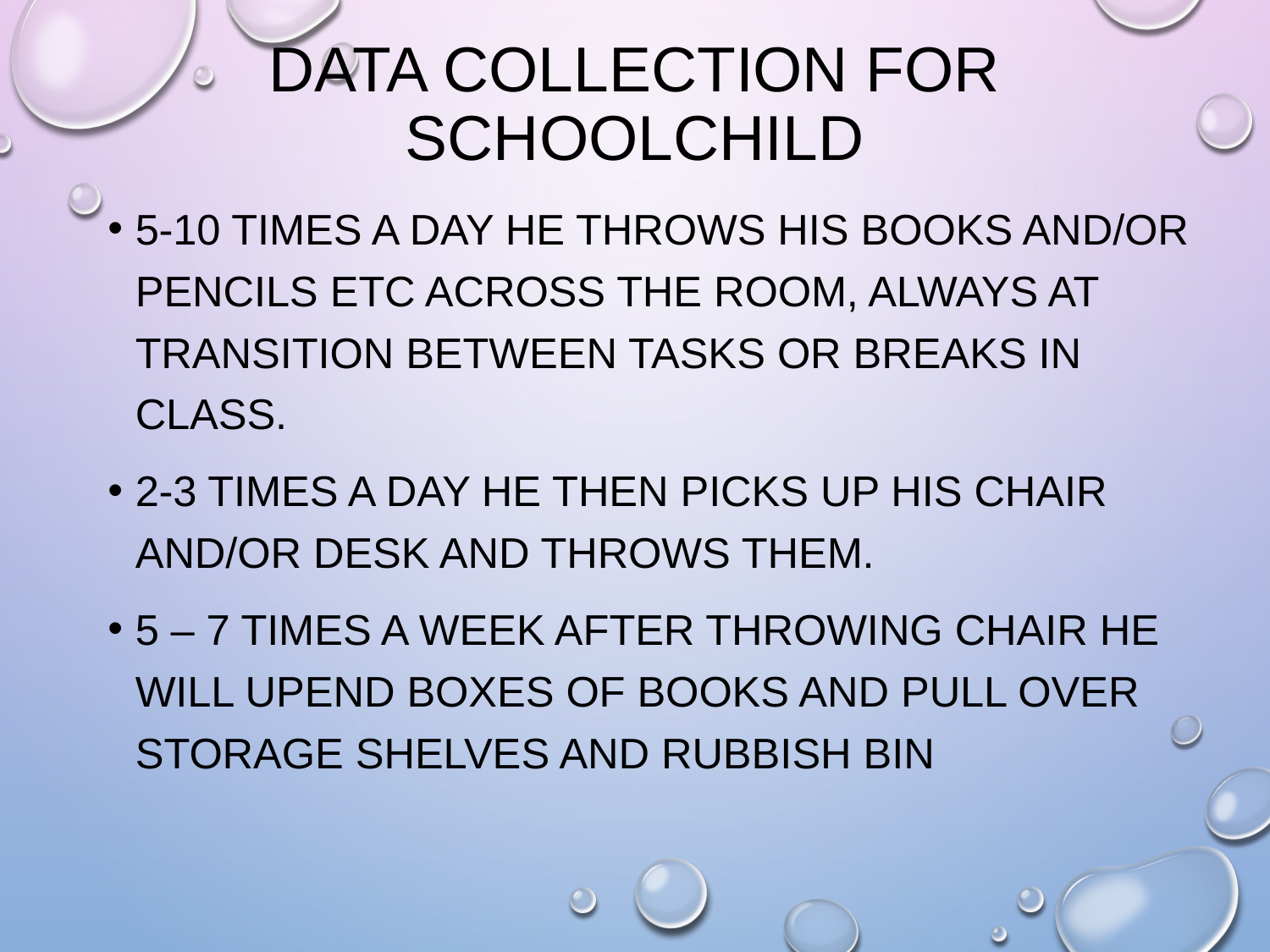

# Data collection for schoolchild
5-10 times a day he throws his books and/or pencils etc across the room, always at transition between tasks or breaks in class.
2-3 times a day he then picks up his chair and/or desk and throws them.
5 – 7 times a week after throwing chair he will upend boxes of books and pull over storage shelves and rubbish bin